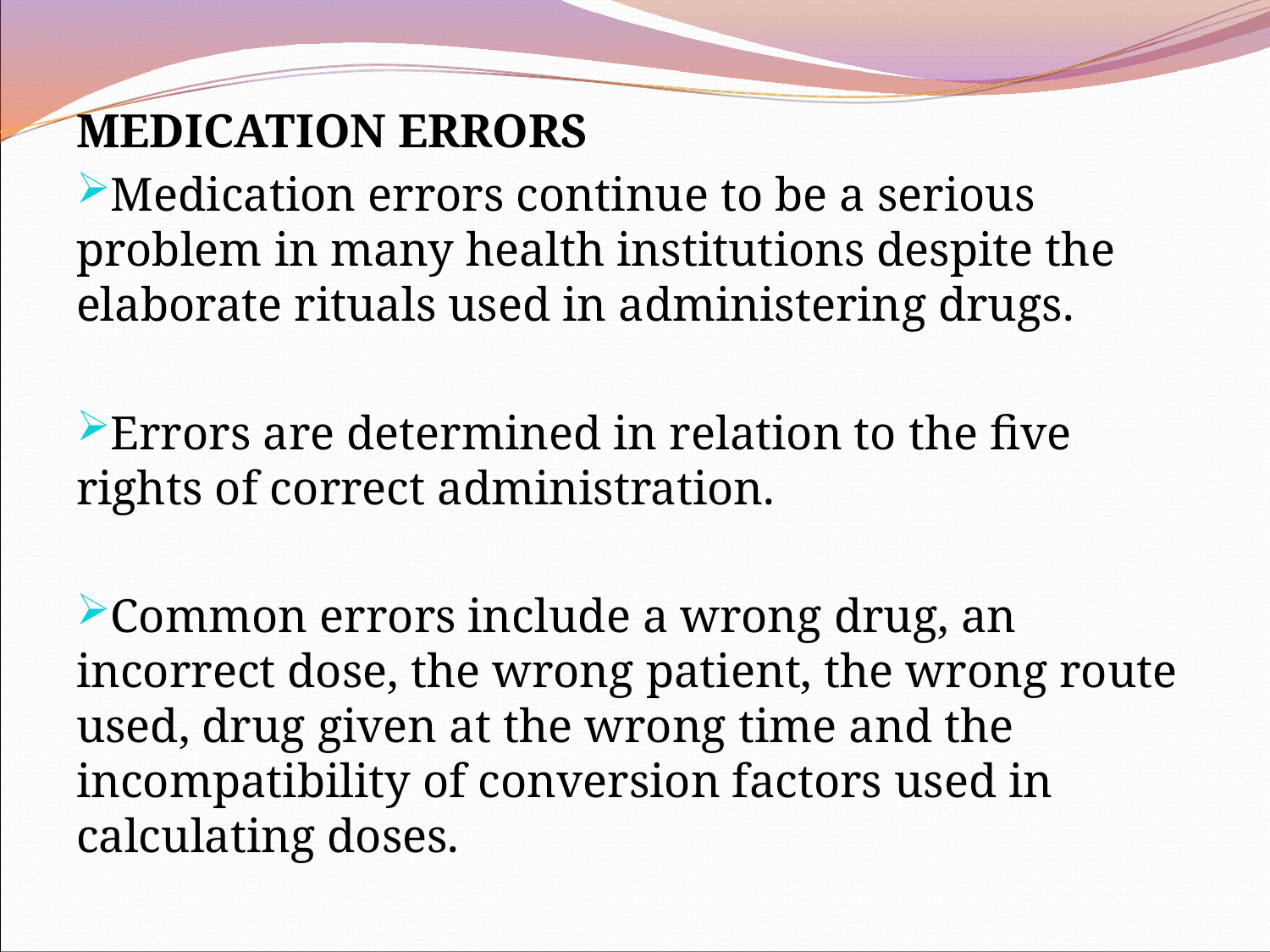

MEDICATION ERRORS
Medication errors continue to be a serious problem in many health institutions despite the elaborate rituals used in administering drugs.

Errors are determined in relation to the five rights of correct administration.

Common errors include a wrong drug, an incorrect dose, the wrong patient, the wrong route used, drug given at the wrong time and the incompatibility of conversion factors used in calculating doses.